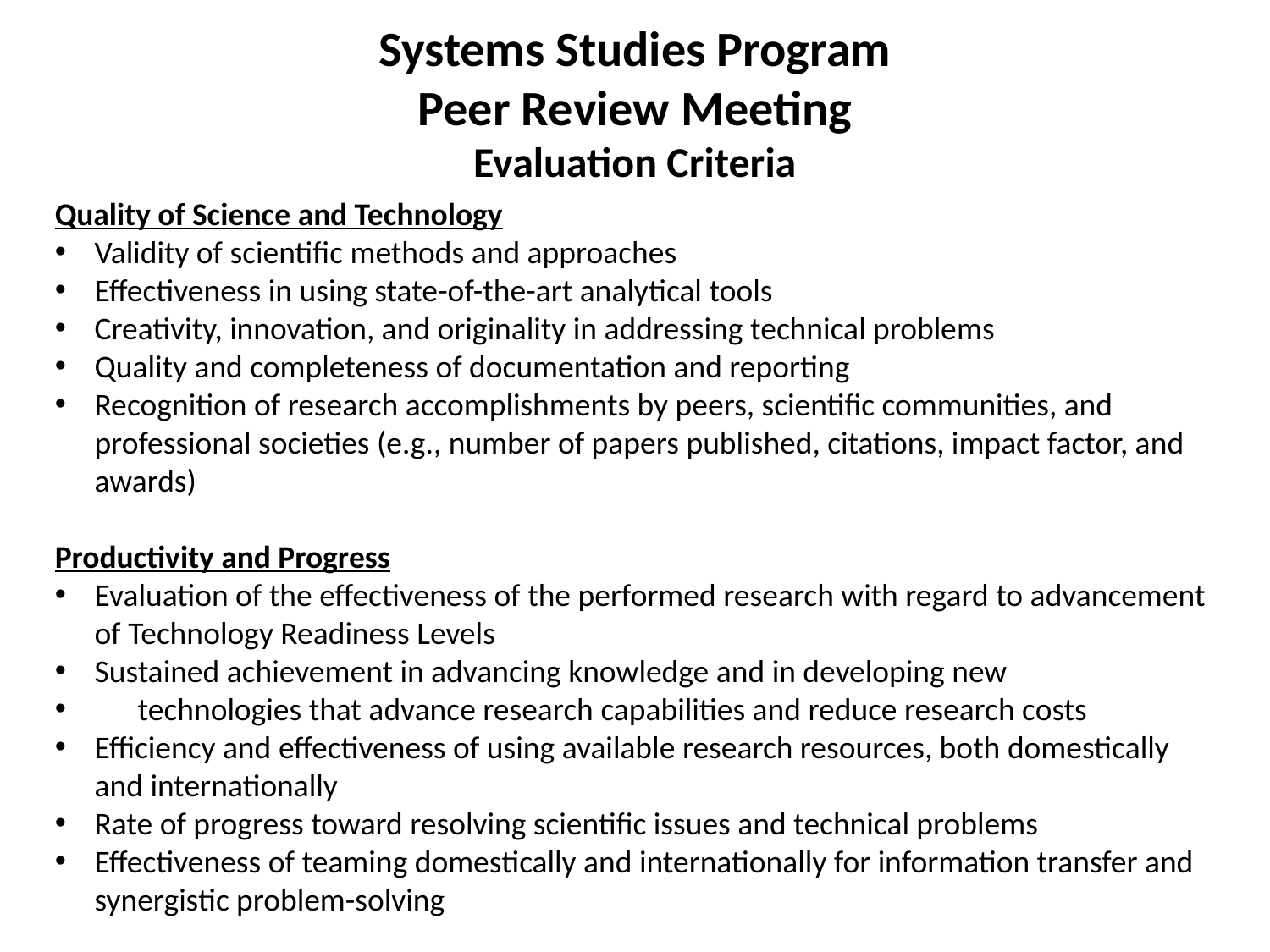

Systems Studies Program
Peer Review Meeting
Evaluation Criteria
Quality of Science and Technology
Validity of scientific methods and approaches
Effectiveness in using state-of-the-art analytical tools
Creativity, innovation, and originality in addressing technical problems
Quality and completeness of documentation and reporting
Recognition of research accomplishments by peers, scientific communities, and professional societies (e.g., number of papers published, citations, impact factor, and awards)

Productivity and Progress
Evaluation of the effectiveness of the performed research with regard to advancement of Technology Readiness Levels
Sustained achievement in advancing knowledge and in developing new
      technologies that advance research capabilities and reduce research costs
Efficiency and effectiveness of using available research resources, both domestically and internationally
Rate of progress toward resolving scientific issues and technical problems
Effectiveness of teaming domestically and internationally for information transfer and synergistic problem-solving